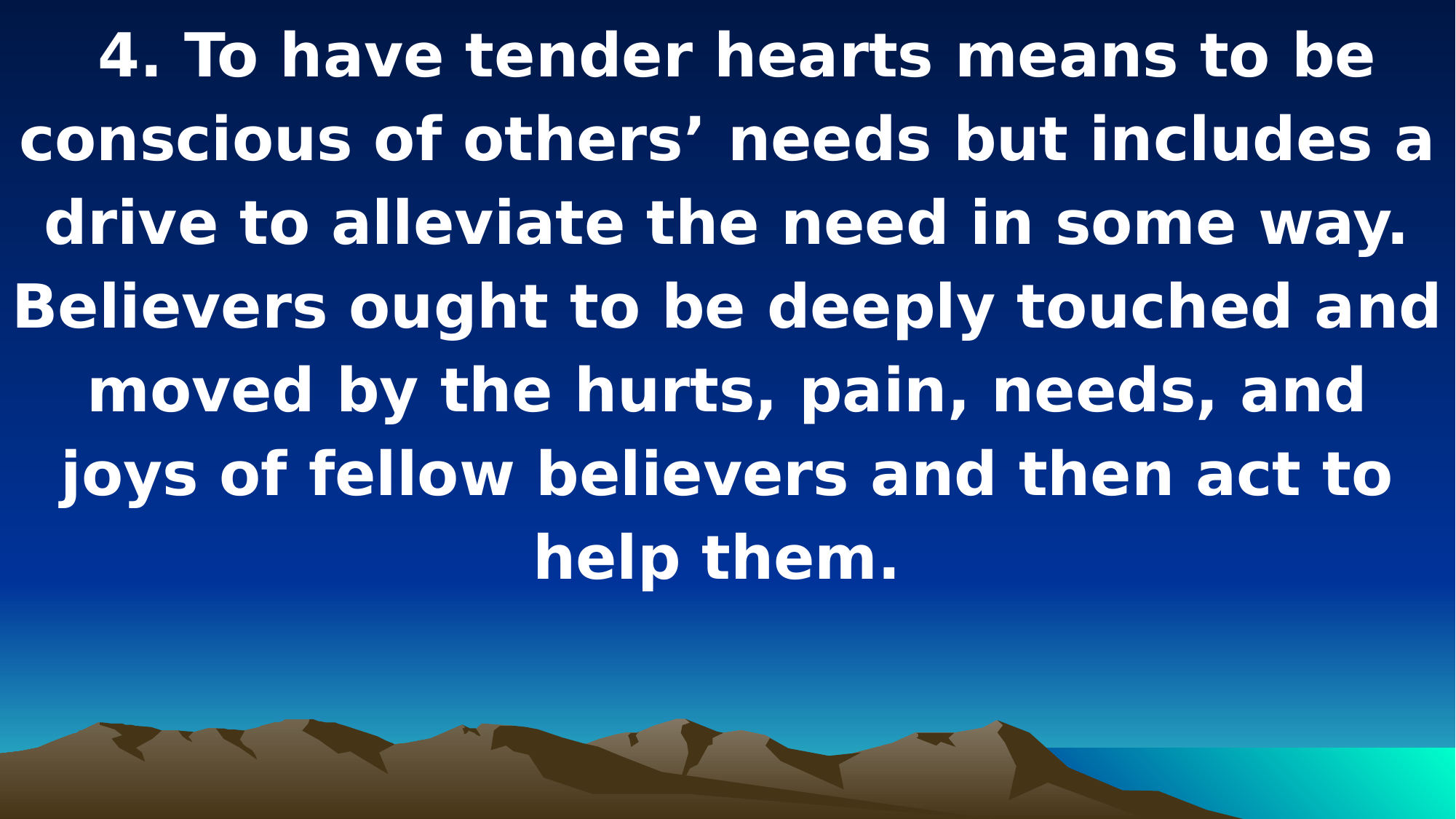

4. To have tender hearts means to be conscious of others’ needs but includes a drive to alleviate the need in some way. Believers ought to be deeply touched and moved by the hurts, pain, needs, and joys of fellow believers and then act to help them.